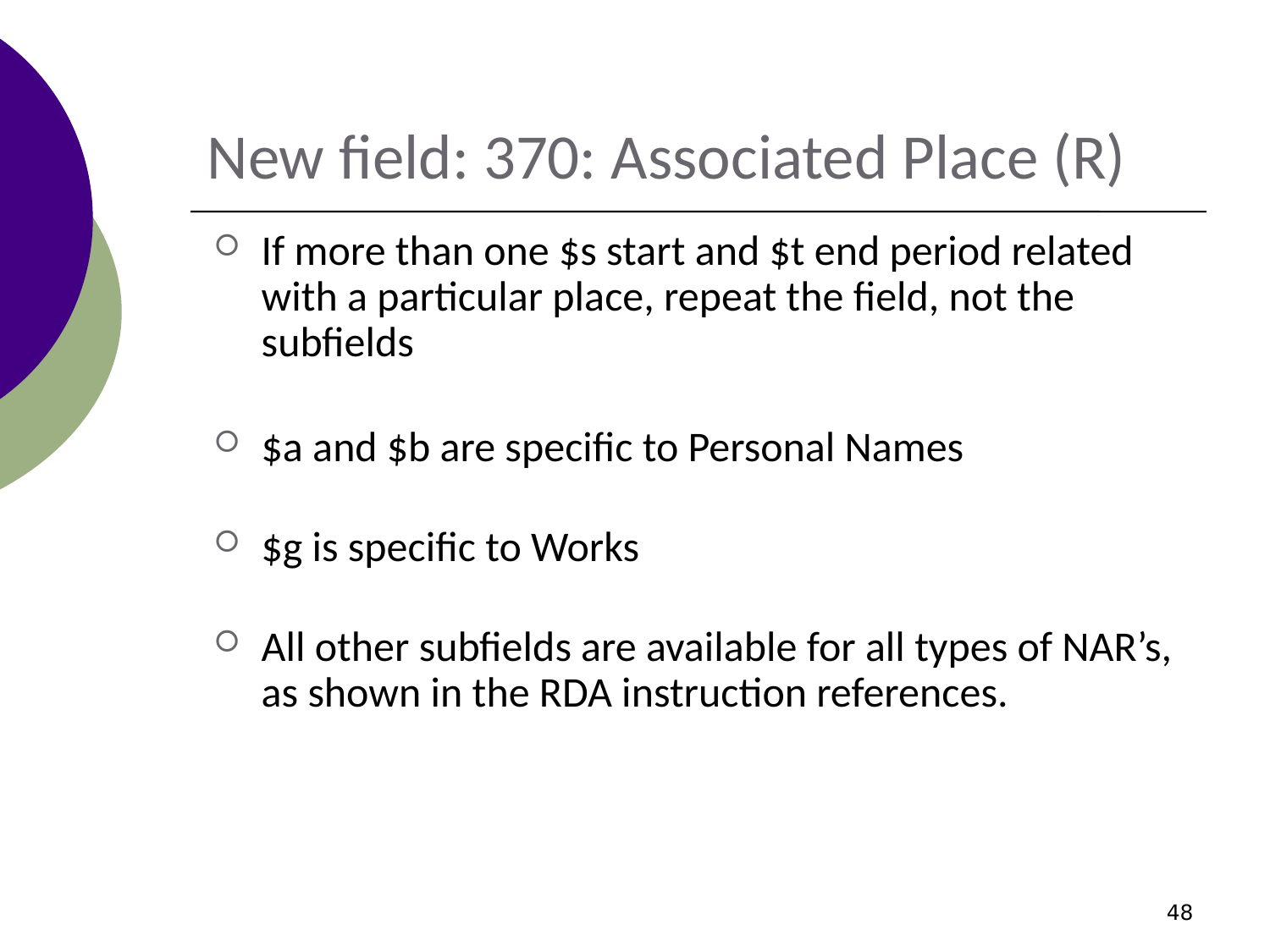

New field: 370: Associated Place (R)
If more than one $s start and $t end period related with a particular place, repeat the field, not the subfields
$a and $b are specific to Personal Names
$g is specific to Works
All other subfields are available for all types of NAR’s, as shown in the RDA instruction references.
48